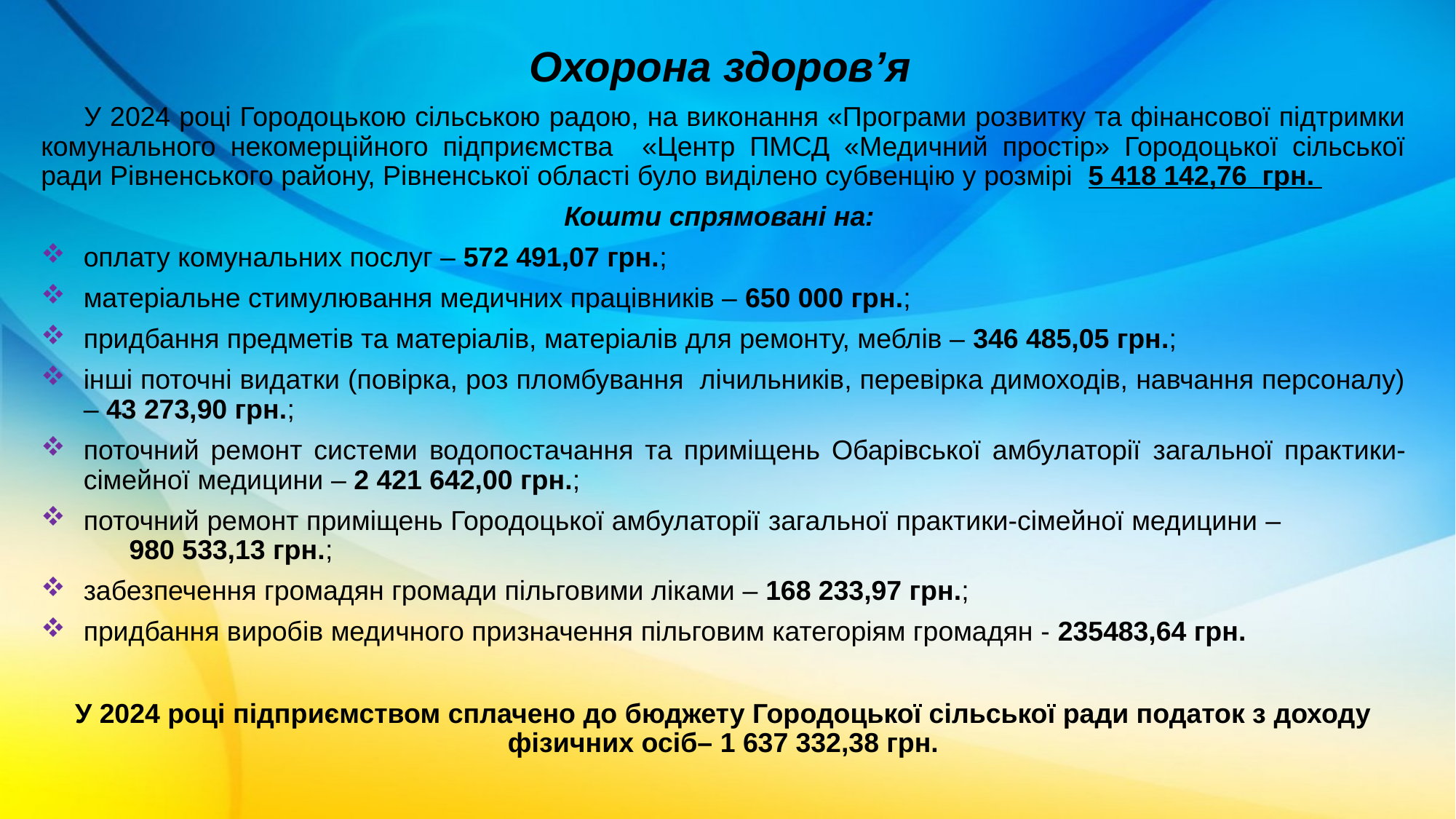

# Охорона здоров’я
У 2024 році Городоцькою сільською радою, на виконання «Програми розвитку та фінансової підтримки комунального некомерційного підприємства  «Центр ПМСД «Медичний простір» Городоцької сільської ради Рівненського району, Рівненської області було виділено субвенцію у розмірі  5 418 142,76  грн.
Кошти спрямовані на:
оплату комунальних послуг – 572 491,07 грн.;
матеріальне стимулювання медичних працівників – 650 000 грн.;
придбання предметів та матеріалів, матеріалів для ремонту, меблів – 346 485,05 грн.;
інші поточні видатки (повірка, роз пломбування  лічильників, перевірка димоходів, навчання персоналу) – 43 273,90 грн.;
поточний ремонт системи водопостачання та приміщень Обарівської амбулаторії загальної практики-сімейної медицини – 2 421 642,00 грн.;
поточний ремонт приміщень Городоцької амбулаторії загальної практики-сімейної медицини –                       980 533,13 грн.;
забезпечення громадян громади пільговими ліками – 168 233,97 грн.;
придбання виробів медичного призначення пільговим категоріям громадян - 235483,64 грн.

У 2024 році підприємством сплачено до бюджету Городоцької сільської ради податок з доходу фізичних осіб– 1 637 332,38 грн.